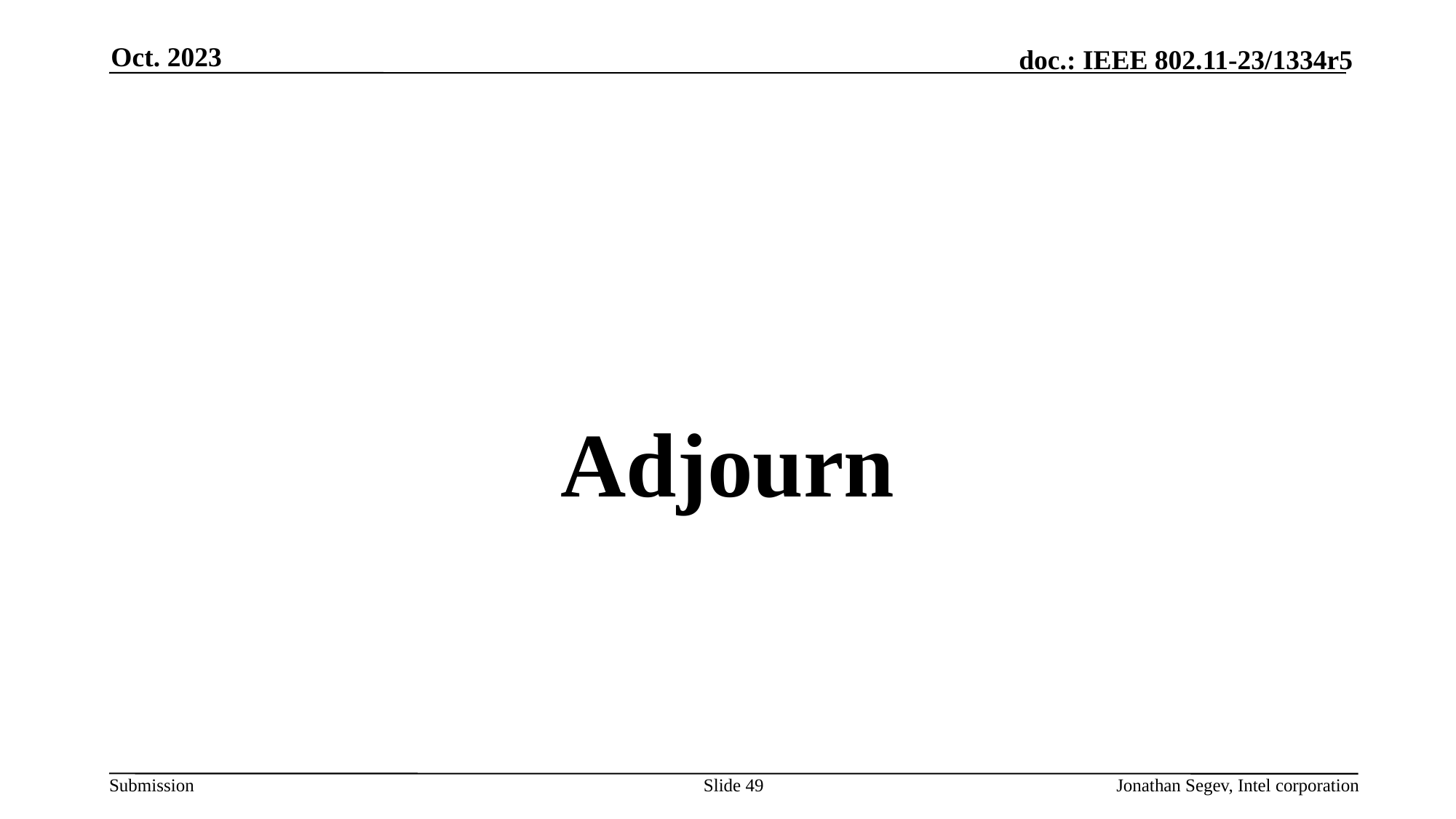

Oct. 2023
#

Adjourn
Slide 49
Jonathan Segev, Intel corporation